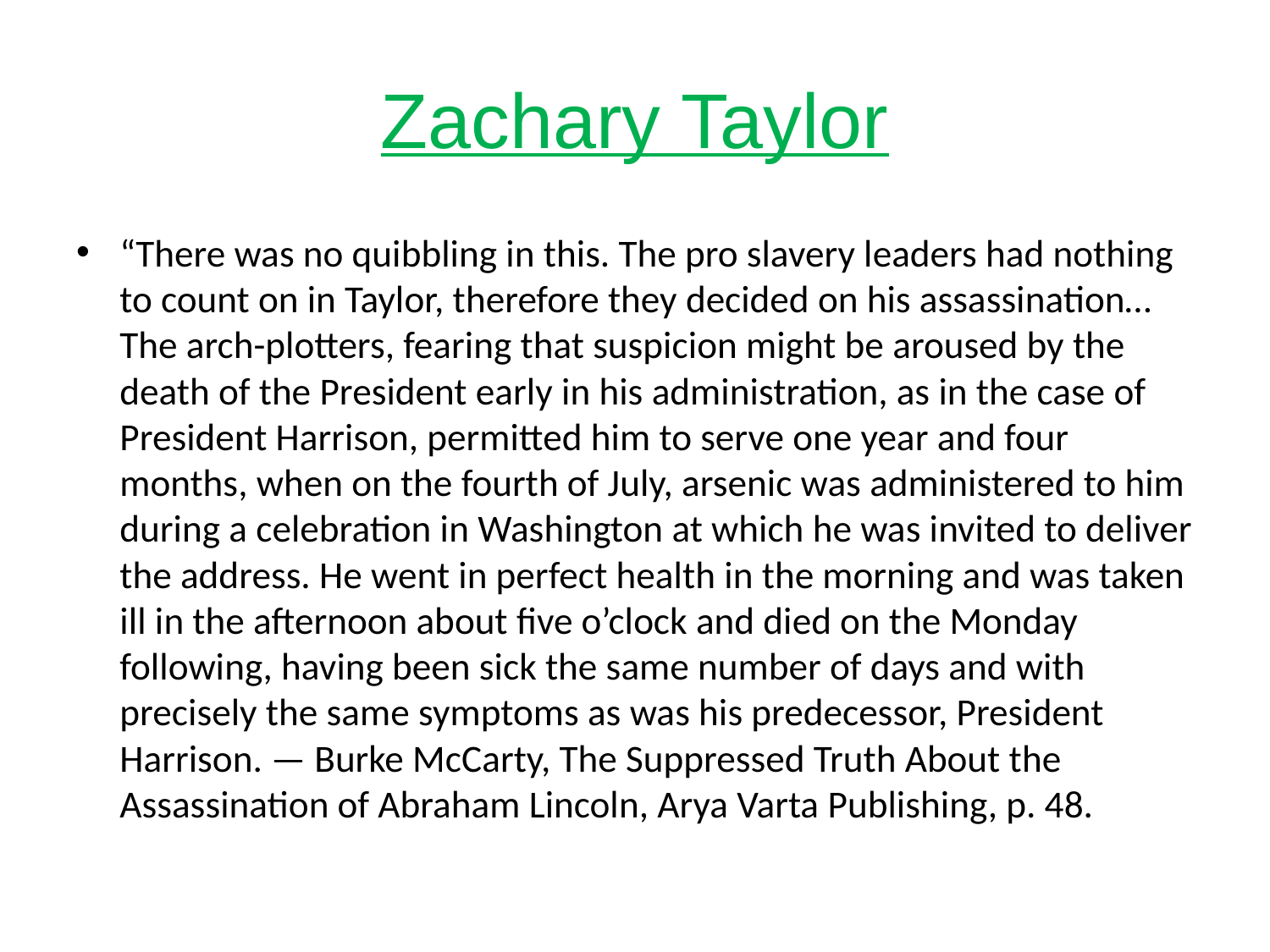

# Zachary Taylor
“There was no quibbling in this. The pro slavery leaders had nothing to count on in Taylor, therefore they decided on his assassination… The arch-plotters, fearing that suspicion might be aroused by the death of the President early in his administration, as in the case of President Harrison, permitted him to serve one year and four months, when on the fourth of July, arsenic was administered to him during a celebration in Washington at which he was invited to deliver the address. He went in perfect health in the morning and was taken ill in the afternoon about five o’clock and died on the Monday following, having been sick the same number of days and with precisely the same symptoms as was his predecessor, President Harrison. — Burke McCarty, The Suppressed Truth About the Assassination of Abraham Lincoln, Arya Varta Publishing, p. 48.